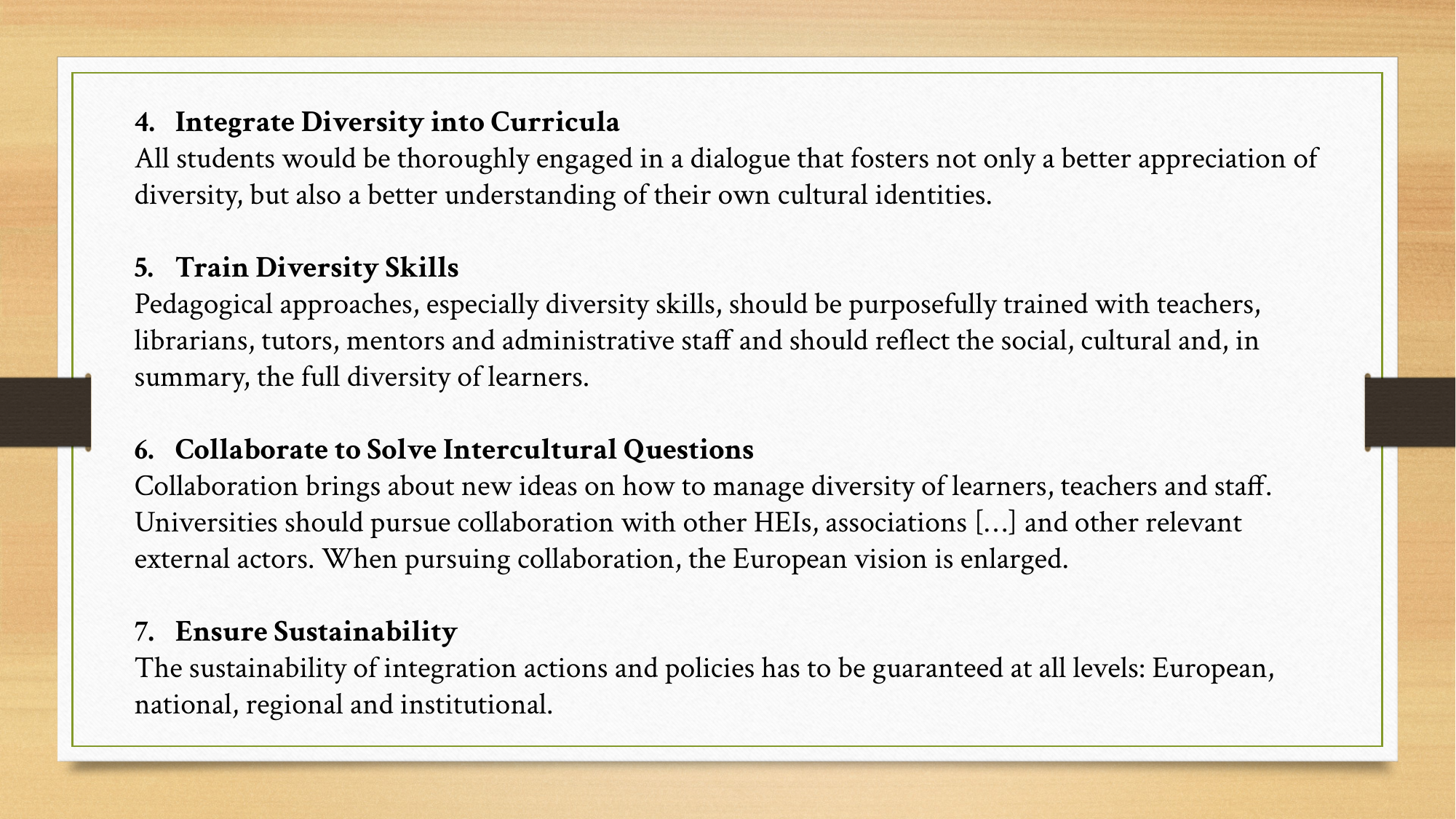

Integrate Diversity into Curricula
All students would be thoroughly engaged in a dialogue that fosters not only a better appreciation of diversity, but also a better understanding of their own cultural identities.

Train Diversity Skills
Pedagogical approaches, especially diversity skills, should be purposefully trained with teachers, librarians, tutors, mentors and administrative staff and should reflect the social, cultural and, in summary, the full diversity of learners.

Collaborate to Solve Intercultural Questions
Collaboration brings about new ideas on how to manage diversity of learners, teachers and staff. Universities should pursue collaboration with other HEIs, associations […] and other relevant external actors. When pursuing collaboration, the European vision is enlarged.

Ensure Sustainability
The sustainability of integration actions and policies has to be guaranteed at all levels: European, national, regional and institutional.